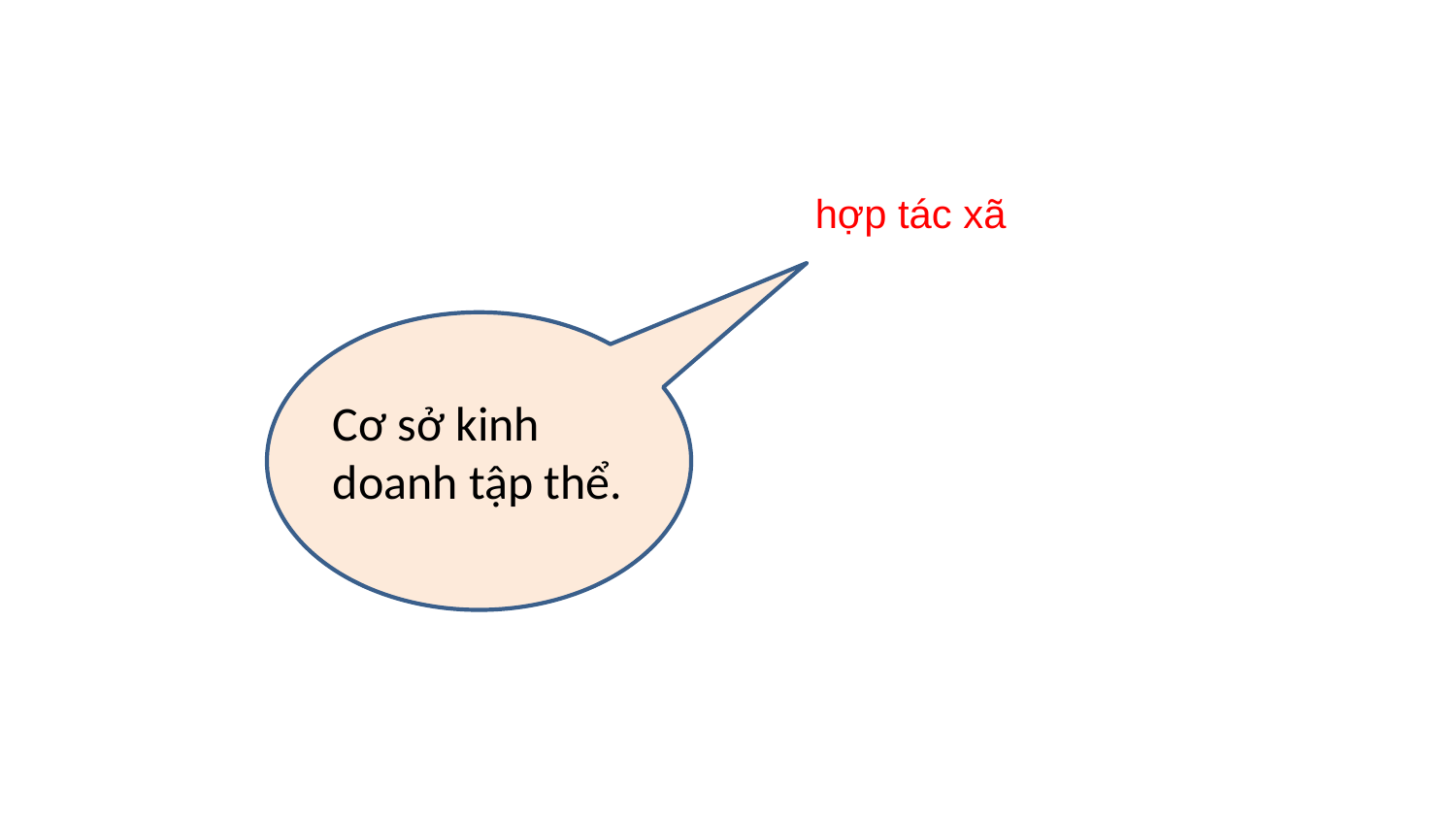

hợp tác xã

Cơ sở kinh doanh tập thể.